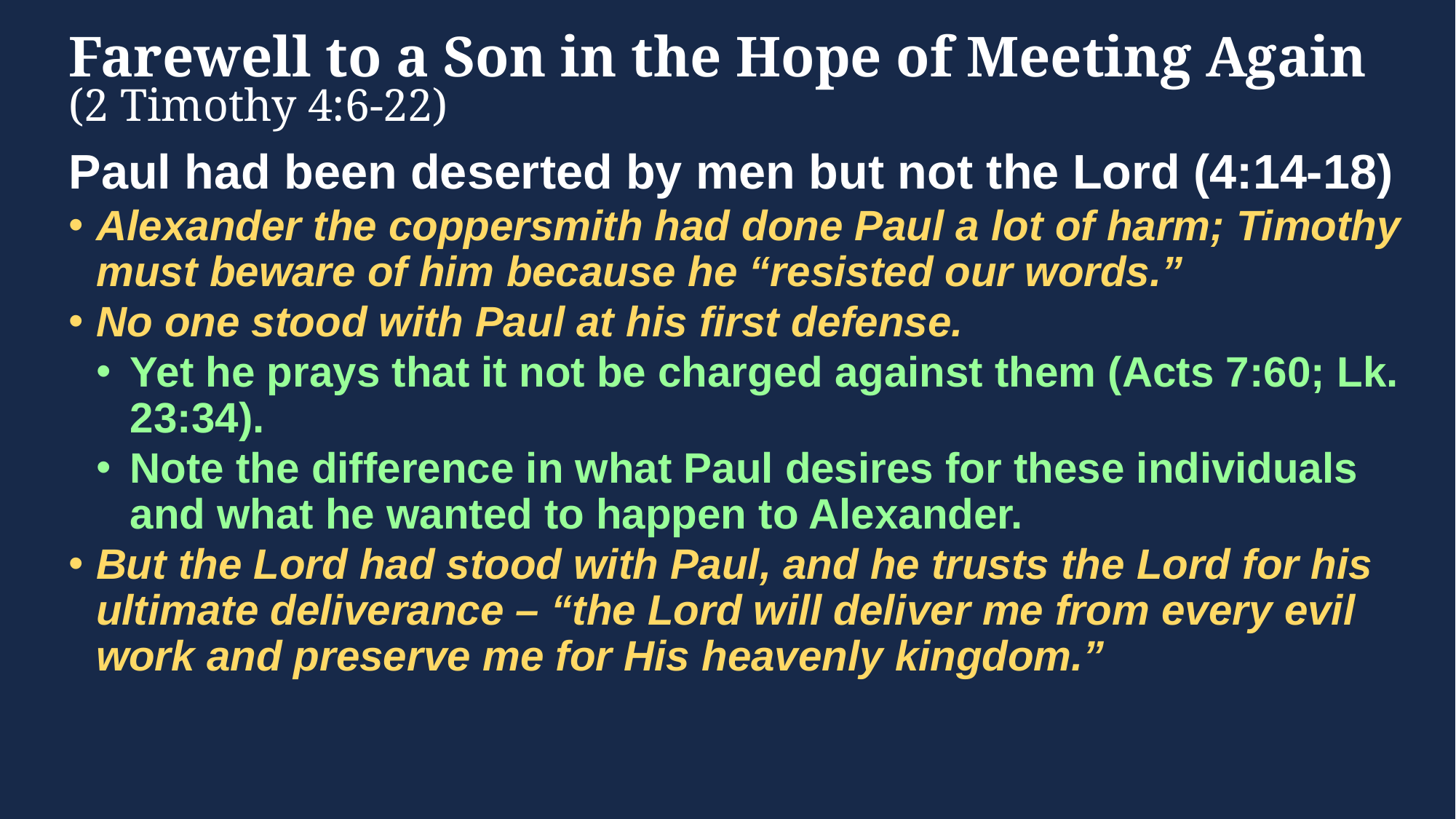

# Farewell to a Son in the Hope of Meeting Again (2 Timothy 4:6-22)
Paul had been deserted by men but not the Lord (4:14-18)
Alexander the coppersmith had done Paul a lot of harm; Timothy must beware of him because he “resisted our words.”
No one stood with Paul at his first defense.
Yet he prays that it not be charged against them (Acts 7:60; Lk. 23:34).
Note the difference in what Paul desires for these individuals and what he wanted to happen to Alexander.
But the Lord had stood with Paul, and he trusts the Lord for his ultimate deliverance – “the Lord will deliver me from every evil work and preserve me for His heavenly kingdom.”